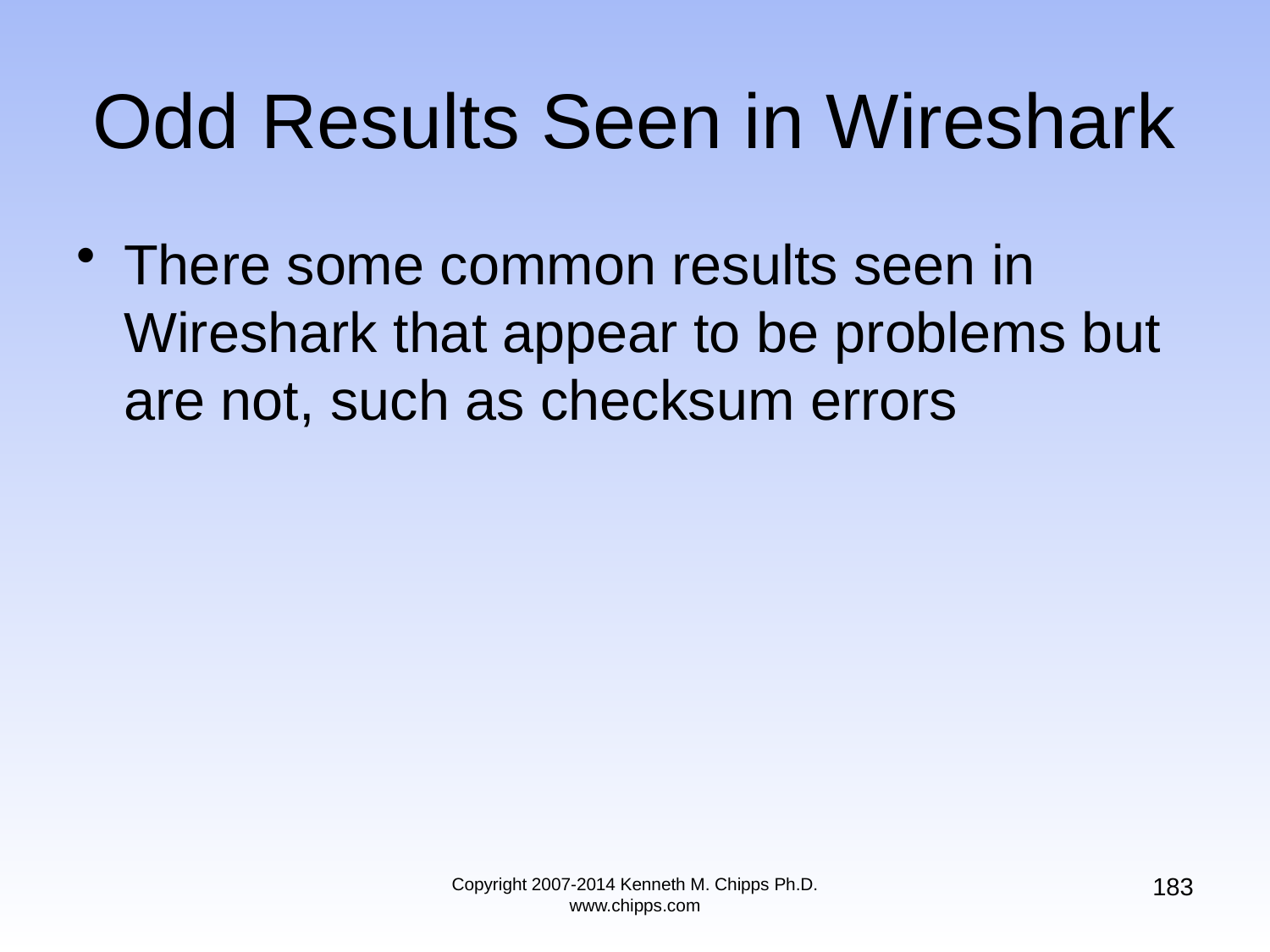

# Odd Results Seen in Wireshark
There some common results seen in Wireshark that appear to be problems but are not, such as checksum errors
183
Copyright 2007-2014 Kenneth M. Chipps Ph.D. www.chipps.com